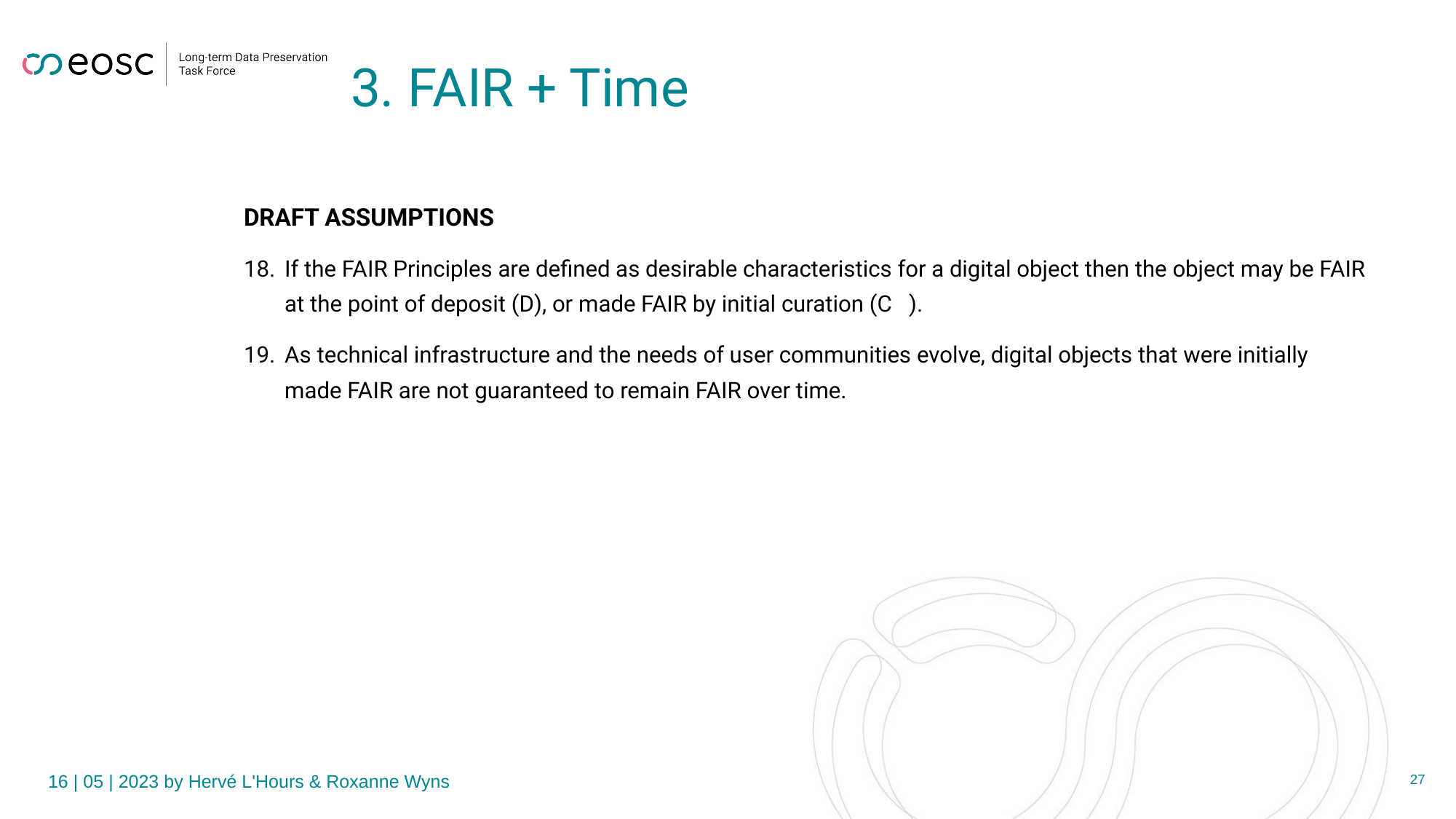

# 3. FAIR + Time
DRAFT ASSUMPTIONS
If the FAIR Principles are defined as desirable characteristics for a digital object then the object may be FAIR at the point of deposit (D), or made FAIR by initial curation (C   ).
As technical infrastructure and the needs of user communities evolve, digital objects that were initially made FAIR are not guaranteed to remain FAIR over time.
16 | 05 | 2023 by Hervé L'Hours & Roxanne Wyns
27